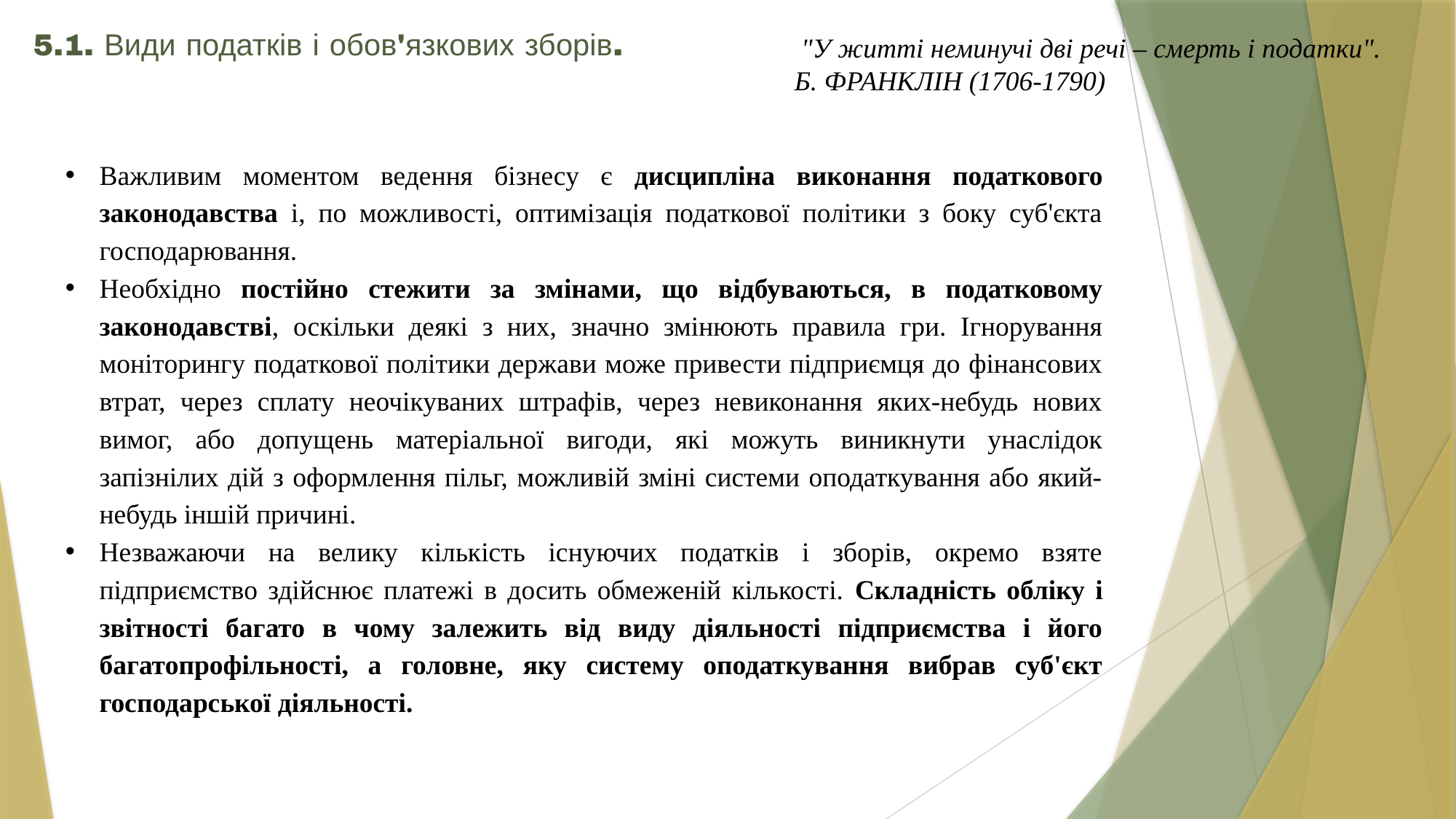

# 5.1. Види податків і обов'язкових зборів.
"У житті неминучі дві речі – смерть і податки".
Б. ФРАНКЛІН (1706-1790)
Важливим моментом ведення бізнесу є дисципліна виконання податкового законодавства і, по можливості, оптимізація податкової політики з боку суб'єкта господарювання.
Необхідно постійно стежити за змінами, що відбуваються, в податковому законодавстві, оскільки деякі з них, значно змінюють правила гри. Ігнорування моніторингу податкової політики держави може привести підприємця до фінансових втрат, через сплату неочікуваних штрафів, через невиконання яких-небудь нових вимог, або допущень матеріальної вигоди, які можуть виникнути унаслідок запізнілих дій з оформлення пільг, можливій зміні системи оподаткування або який-небудь іншій причині.
Незважаючи на велику кількість існуючих податків і зборів, окремо взяте підприємство здійснює платежі в досить обмеженій кількості. Складність обліку і звітності багато в чому залежить від виду діяльності підприємства і його багатопрофільності, а головне, яку систему оподаткування вибрав суб'єкт господарської діяльності.